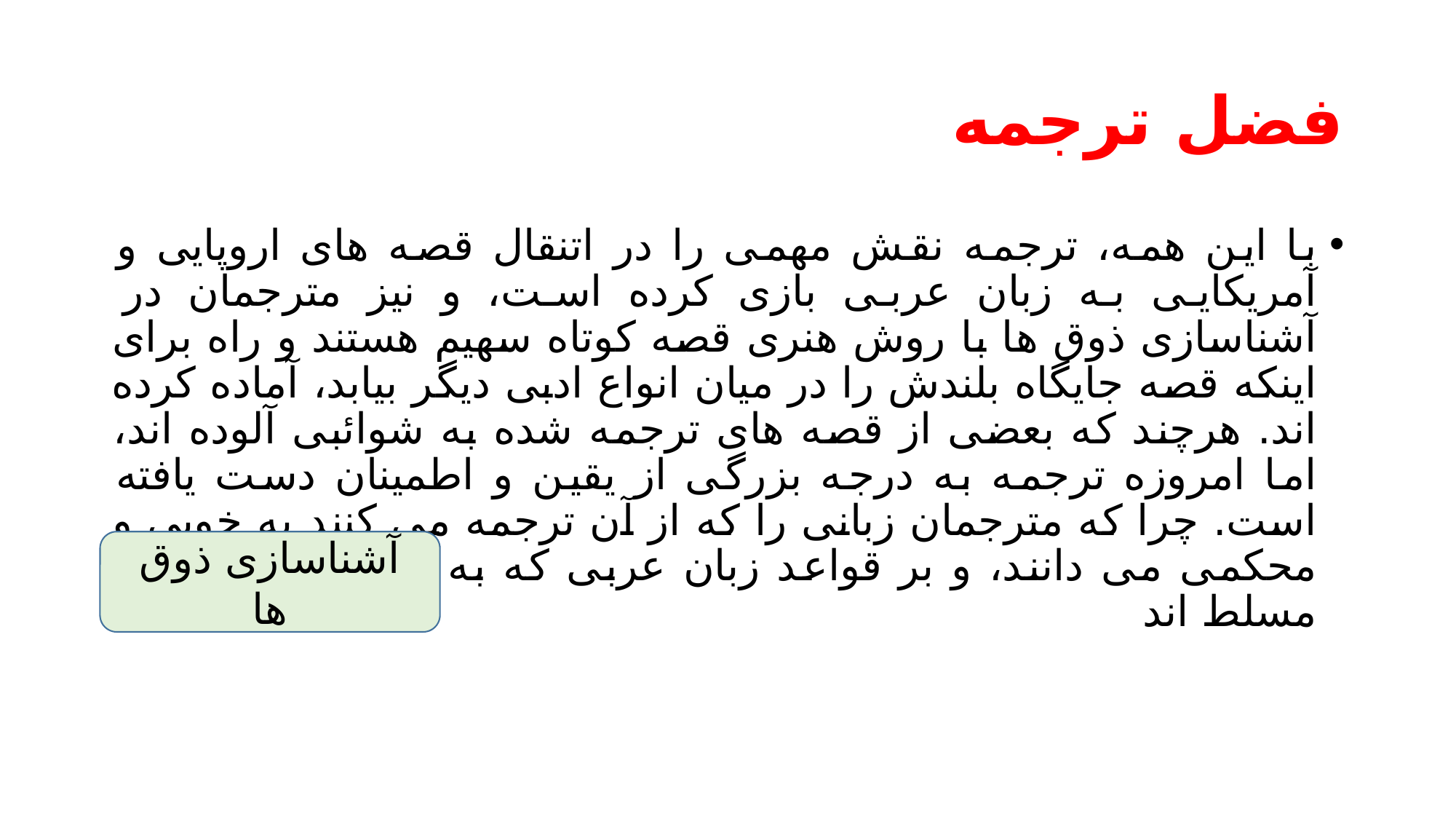

# فضل ترجمه
با این همه، ترجمه نقش مهمی را در اتنقال قصه های اروپایی و آمریکایی به زبان عربی بازی کرده است، و نیز مترجمان در آشناسازی ذوق ها با روش هنری قصه کوتاه سهیم هستند و راه برای اینکه قصه جایگاه بلندش را در میان انواع ادبی دیگر بیابد، آماده کرده اند. هرچند که بعضی از قصه های ترجمه شده به شوائبی آلوده اند، اما امروزه ترجمه به درجه بزرگی از یقین و اطمینان دست یافته است. چرا که مترجمان زبانی را که از آن ترجمه می کنند به خوبی و محکمی می دانند، و بر قواعد زبان عربی که به آن بر می گردانند مسلط اند
آشناسازی ذوق ها